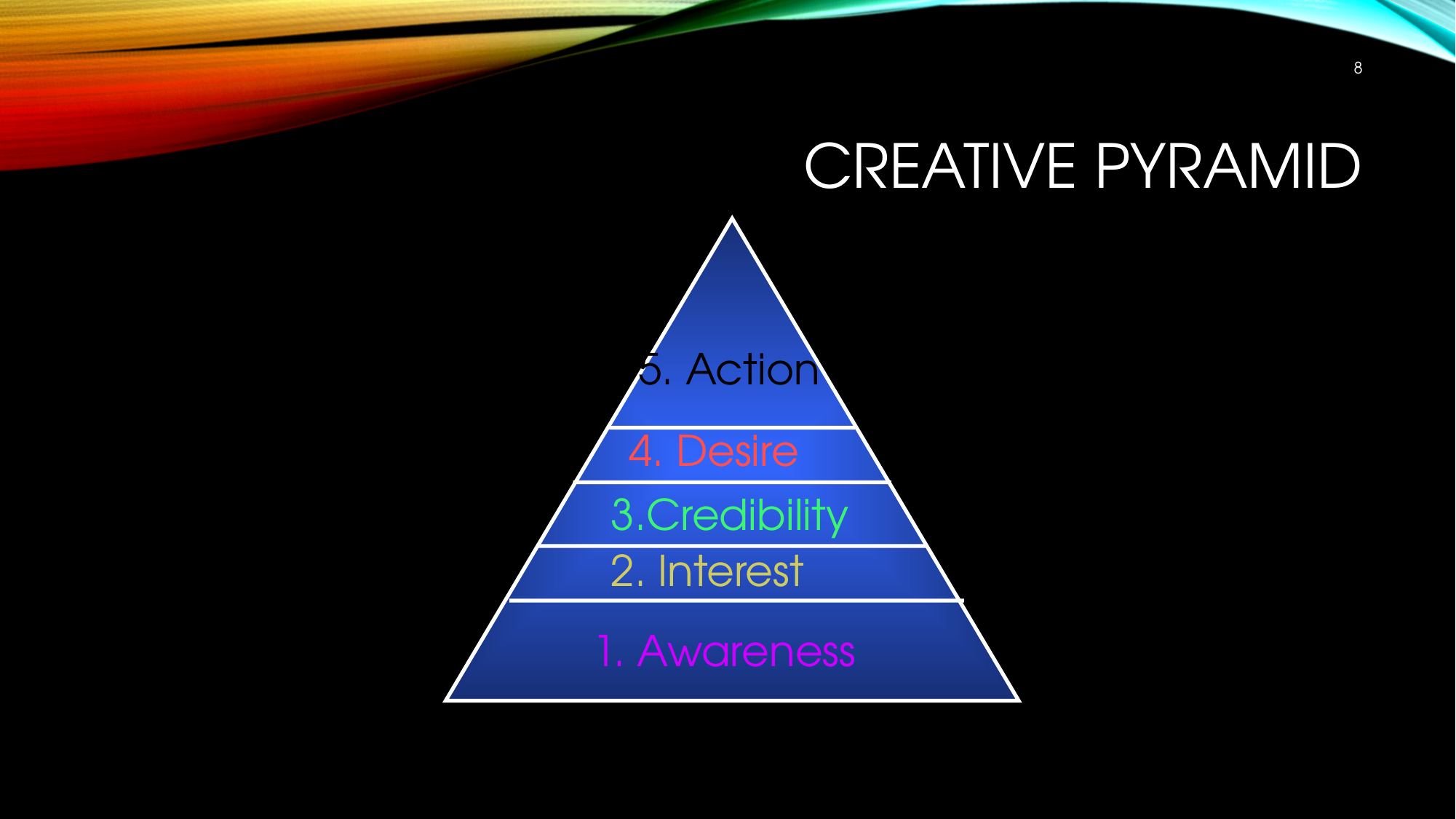

8
# Creative Pyramid

5. Action
4. Desire
3. Credibility
2. Interest
1. Awareness
5. Action
4. Desire

3.Credibility
2. Interest

1. Awareness